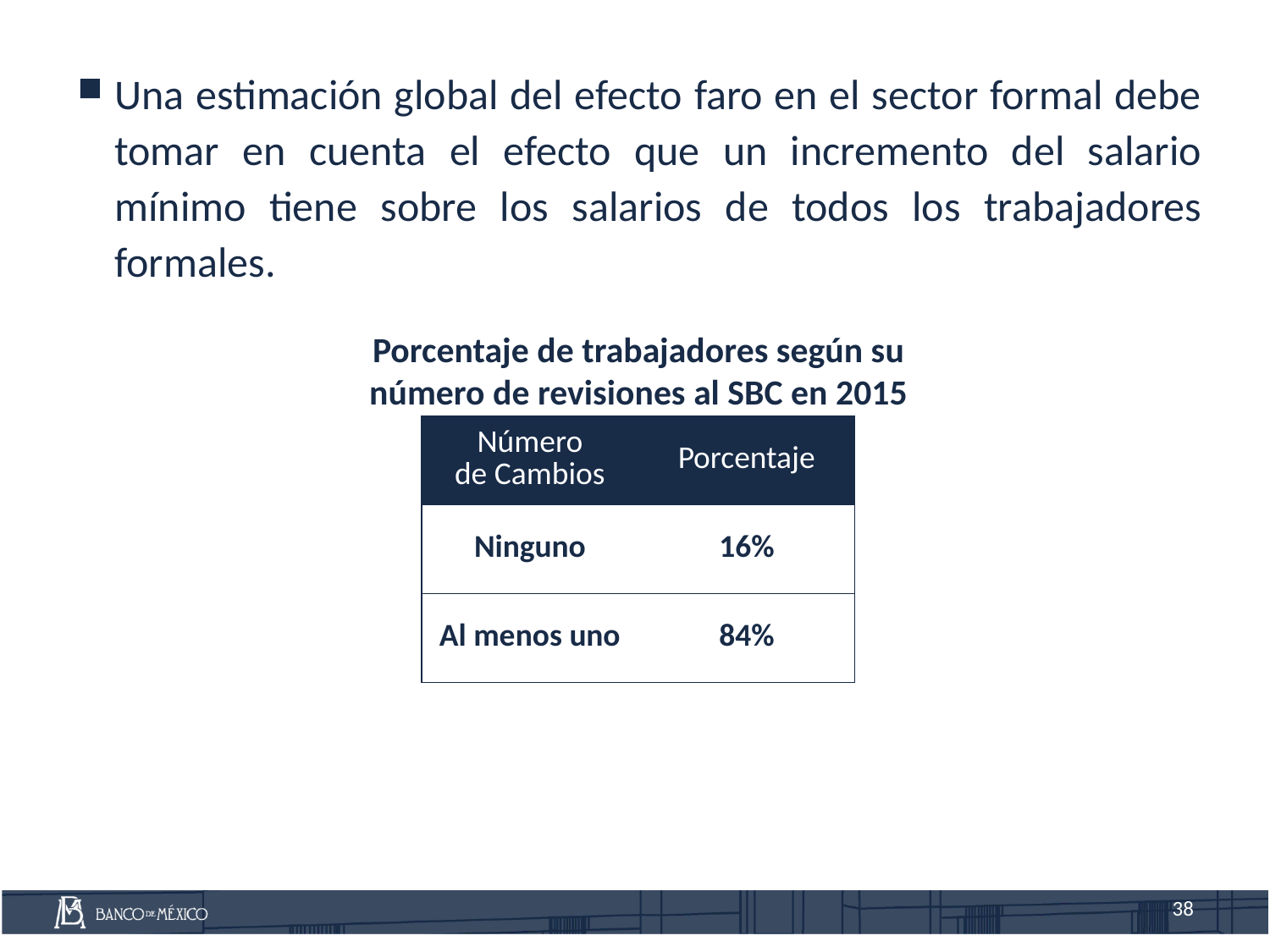

Una estimación global del efecto faro en el sector formal debe tomar en cuenta el efecto que un incremento del salario mínimo tiene sobre los salarios de todos los trabajadores formales.

Porcentaje de trabajadores según su número de revisiones al SBC en 2015
| Número de Cambios | Porcentaje |
| --- | --- |
| Ninguno | 16% |
| Al menos uno | 84% |
38